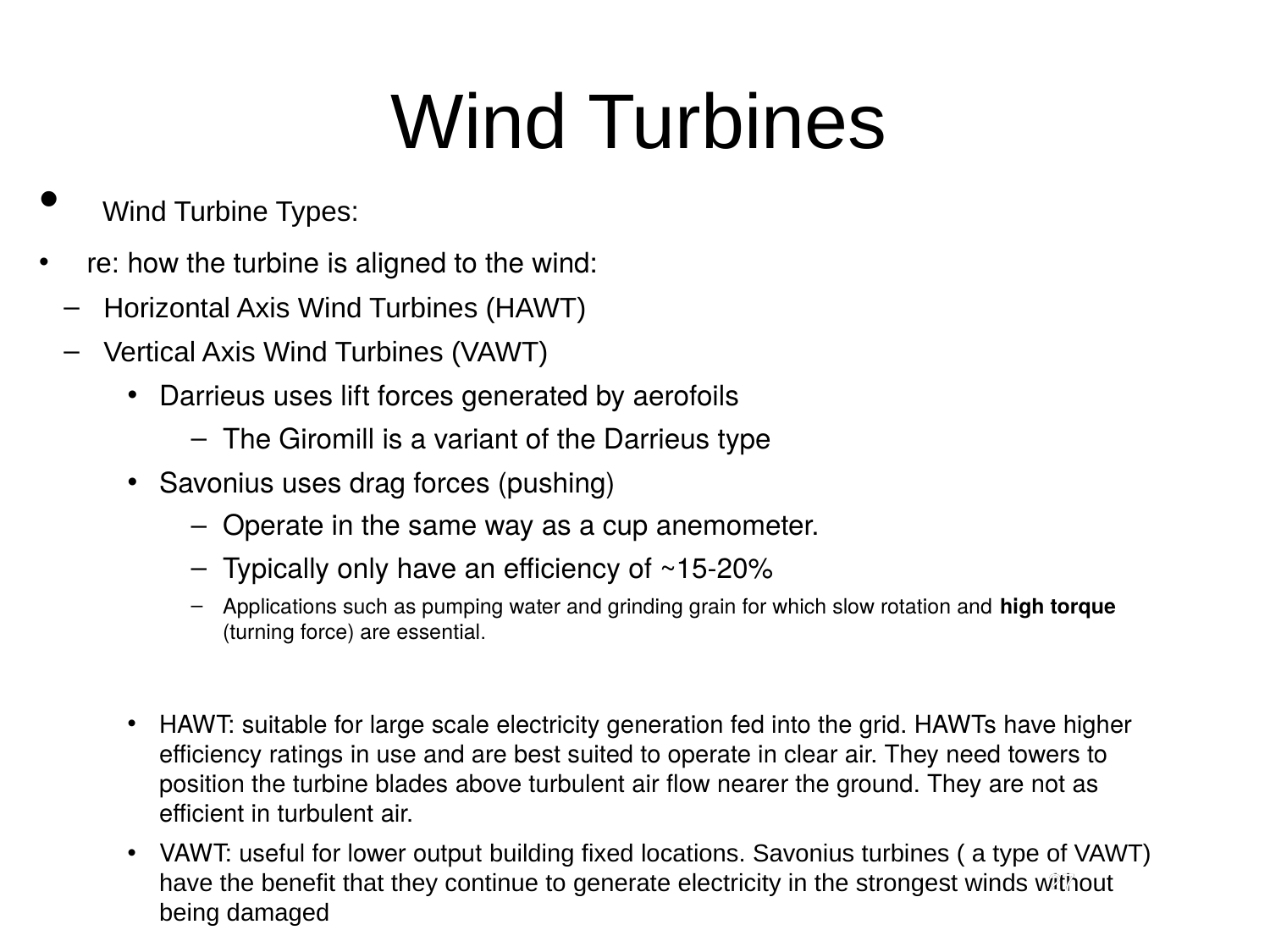

# Wind Turbines
 Wind Turbine Types:
re: how the turbine is aligned to the wind:
Horizontal Axis Wind Turbines (HAWT)
Vertical Axis Wind Turbines (VAWT)
Darrieus uses lift forces generated by aerofoils
The Giromill is a variant of the Darrieus type
Savonius uses drag forces (pushing)
Operate in the same way as a cup anemometer.
Typically only have an efficiency of ~15-20%
Applications such as pumping water and grinding grain for which slow rotation and high torque (turning force) are essential.

HAWT: suitable for large scale electricity generation fed into the grid. HAWTs have higher efficiency ratings in use and are best suited to operate in clear air. They need towers to position the turbine blades above turbulent air flow nearer the ground. They are not as efficient in turbulent air.
VAWT: useful for lower output building fixed locations. Savonius turbines ( a type of VAWT) have the benefit that they continue to generate electricity in the strongest winds without being damaged
27
27